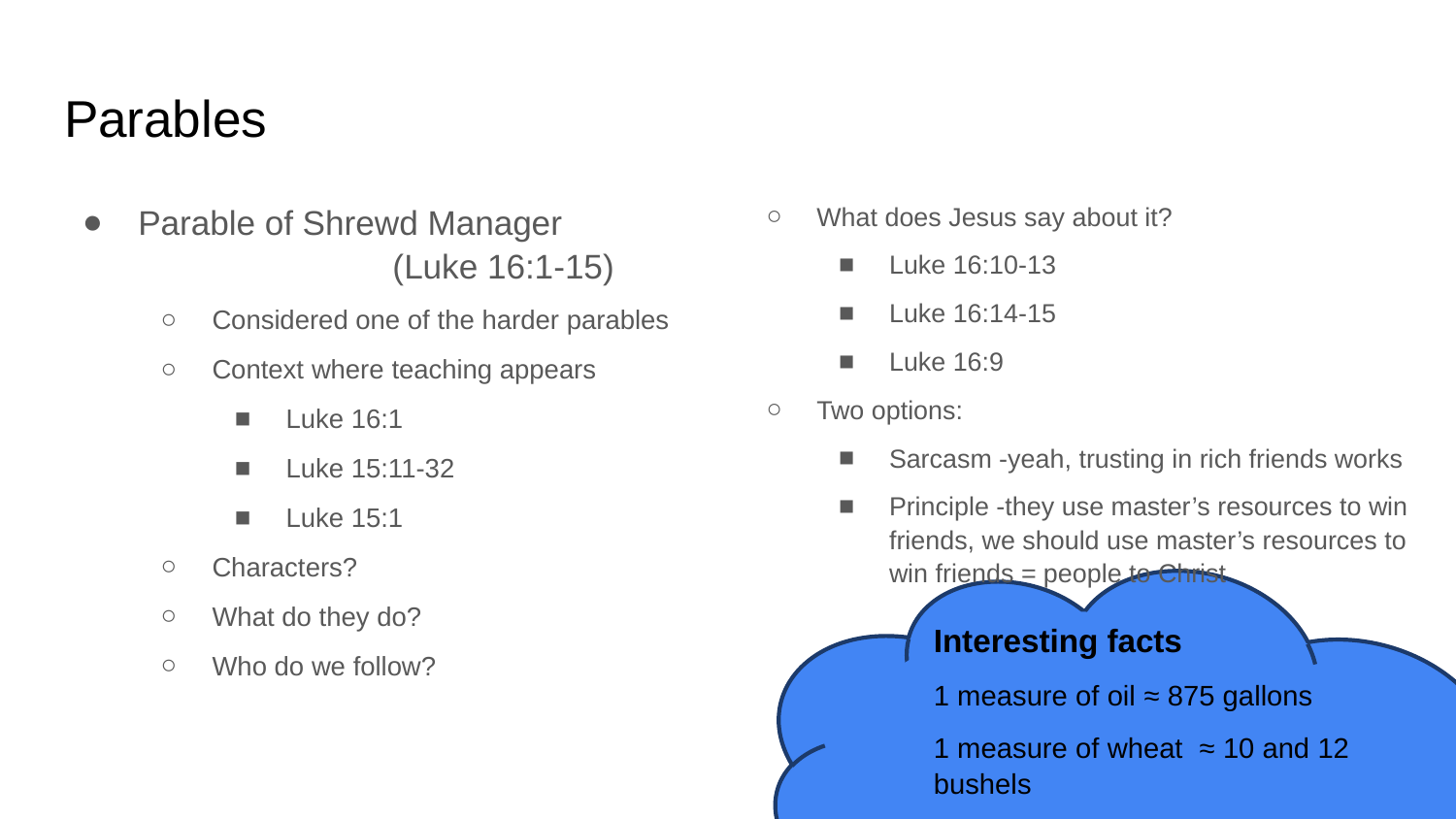

# Parables
Parable of Shrewd Manager
                           (Luke 16:1-15)
Considered one of the harder parables
Context where teaching appears
Luke 16:1
Luke 15:11-32
Luke 15:1
Characters?
What do they do?
Who do we follow?

What does Jesus say about it?
Luke 16:10-13
Luke 16:14-15
Luke 16:9
Two options:
Sarcasm -yeah, trusting in rich friends works
Principle -they use master’s resources to win friends, we should use master’s resources to win friends = people to Christ

Interesting facts
1 measure of oil ≈ 875 gallons
1 measure of wheat  ≈ 10 and 12 bushels
		               ≈ 90-110 gallons